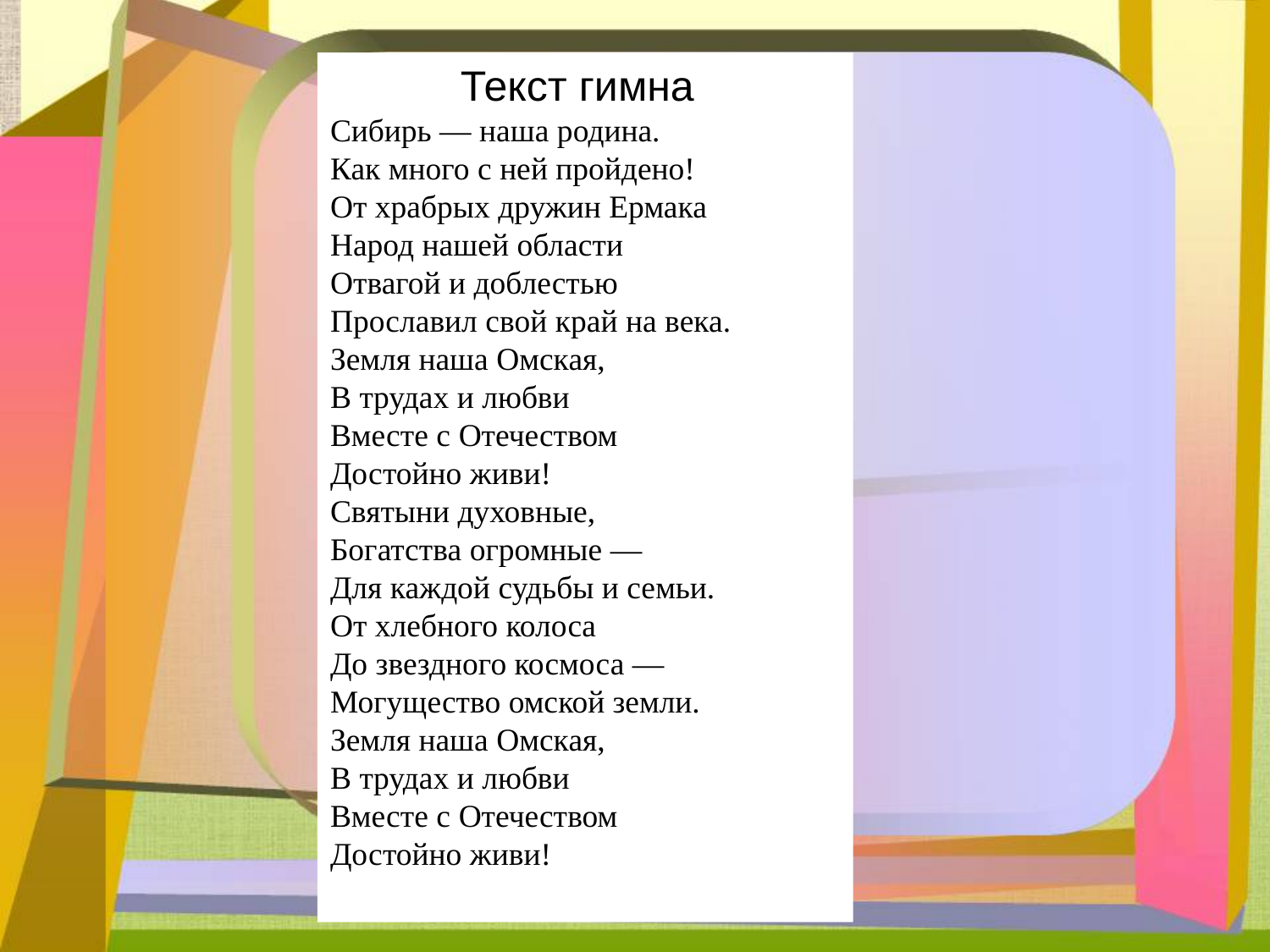

Текст гимна
Сибирь — наша родина.
Как много с ней пройдено!
От храбрых дружин Ермака
Народ нашей области
Отвагой и доблестью
Прославил свой край на века.
Земля наша Омская,
В трудах и любви
Вместе с Отечеством
Достойно живи!
Святыни духовные,
Богатства огромные —
Для каждой судьбы и семьи.
От хлебного колоса
До звездного космоса —
Могущество омской земли.
Земля наша Омская,
В трудах и любви
Вместе с Отечеством
Достойно живи!